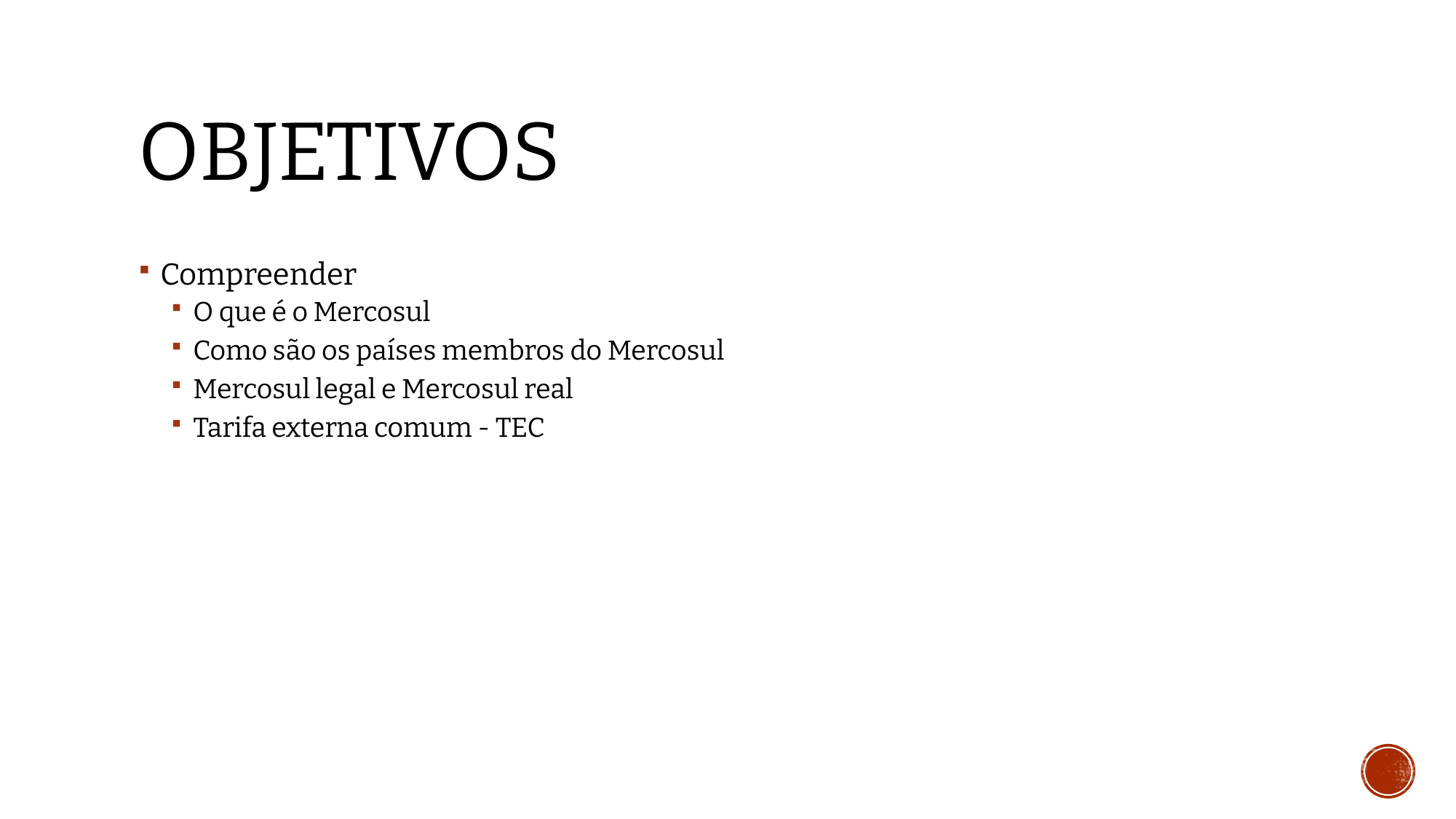

# objetivos
Compreender
O que é o Mercosul
Como são os países membros do Mercosul
Mercosul legal e Mercosul real
Tarifa externa comum - TEC